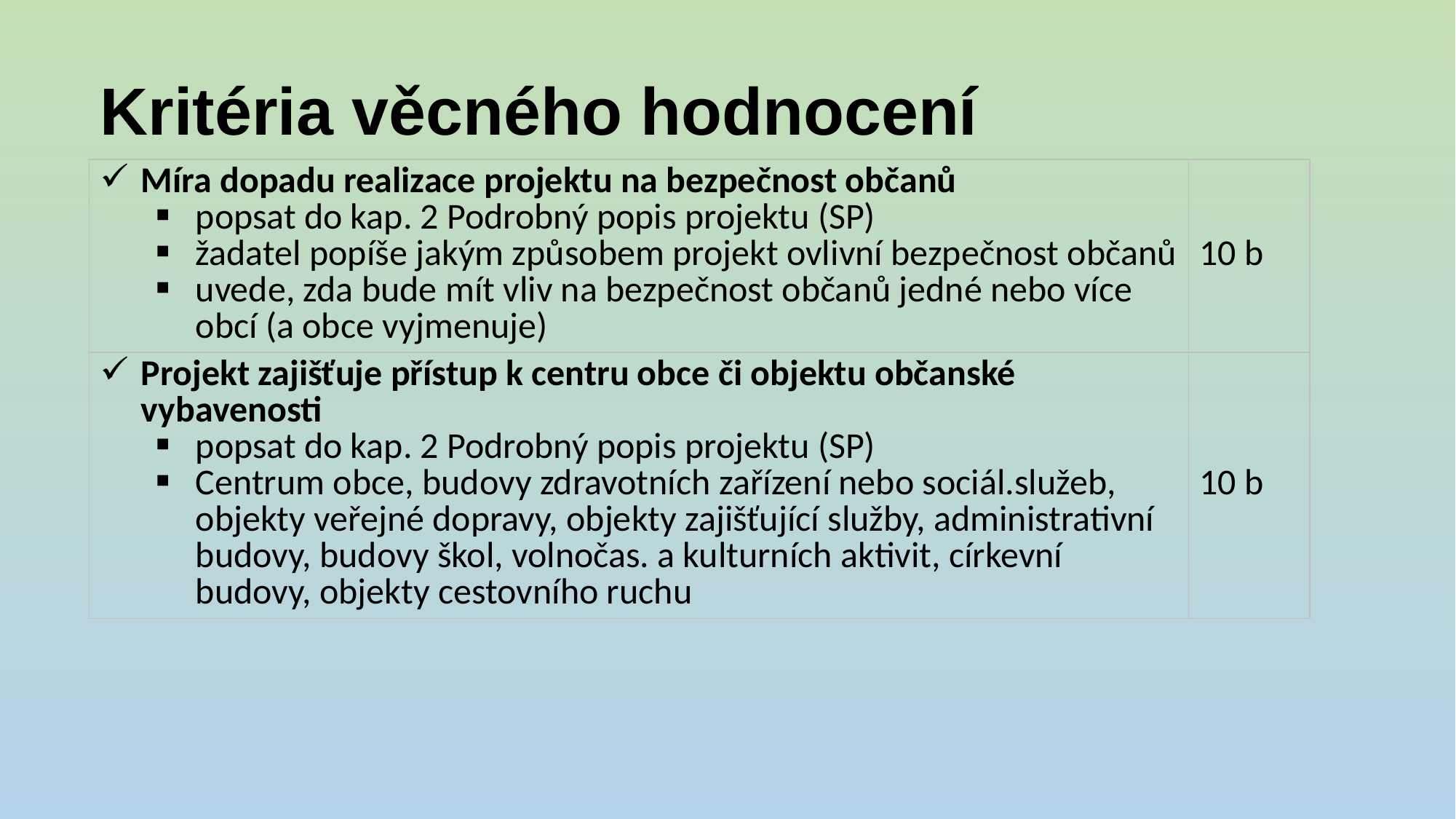

# Kritéria věcného hodnocení
| Míra dopadu realizace projektu na bezpečnost občanů popsat do kap. 2 Podrobný popis projektu (SP) žadatel popíše jakým způsobem projekt ovlivní bezpečnost občanů uvede, zda bude mít vliv na bezpečnost občanů jedné nebo více obcí (a obce vyjmenuje) | 10 b |
| --- | --- |
| Projekt zajišťuje přístup k centru obce či objektu občanské vybavenosti popsat do kap. 2 Podrobný popis projektu (SP) Centrum obce, budovy zdravotních zařízení nebo sociál.služeb, objekty veřejné dopravy, objekty zajišťující služby, administrativní budovy, budovy škol, volnočas. a kulturních aktivit, církevní budovy, objekty cestovního ruchu | 10 b |